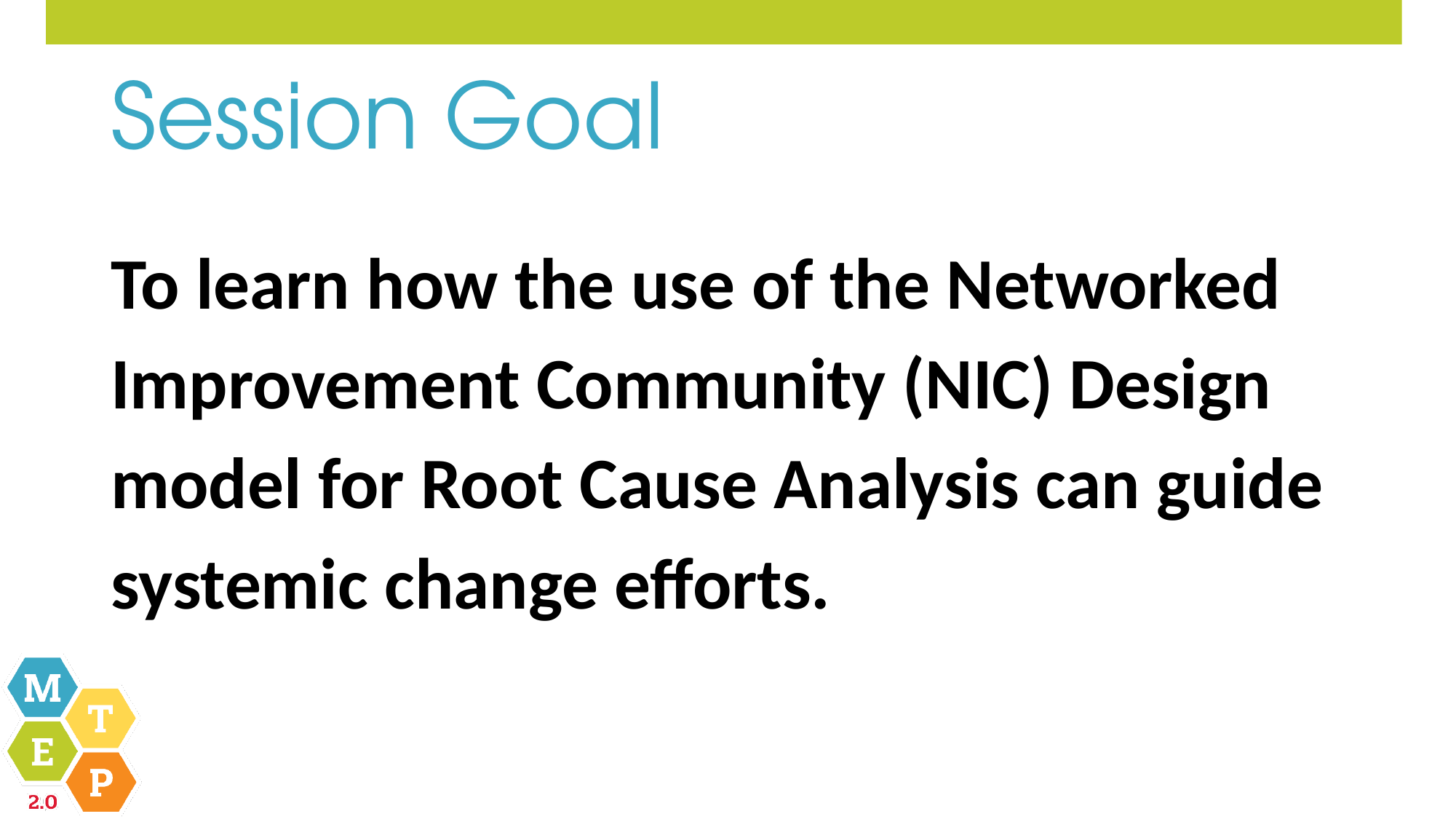

# Session Goal
To learn how the use of the Networked Improvement Community (NIC) Design model for Root Cause Analysis can guide systemic change efforts.